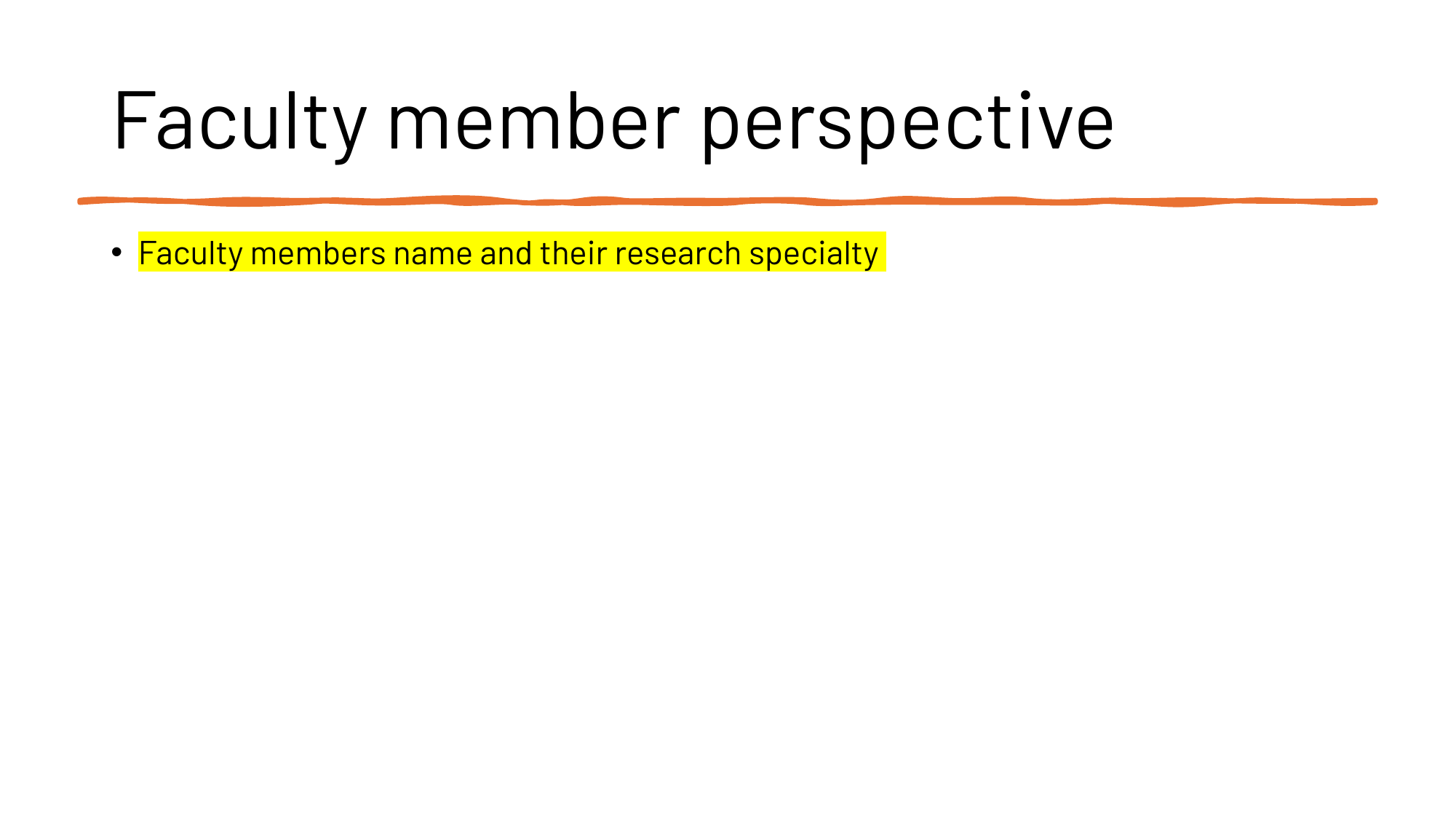

# Faculty member perspective

Faculty members name and their research specialty